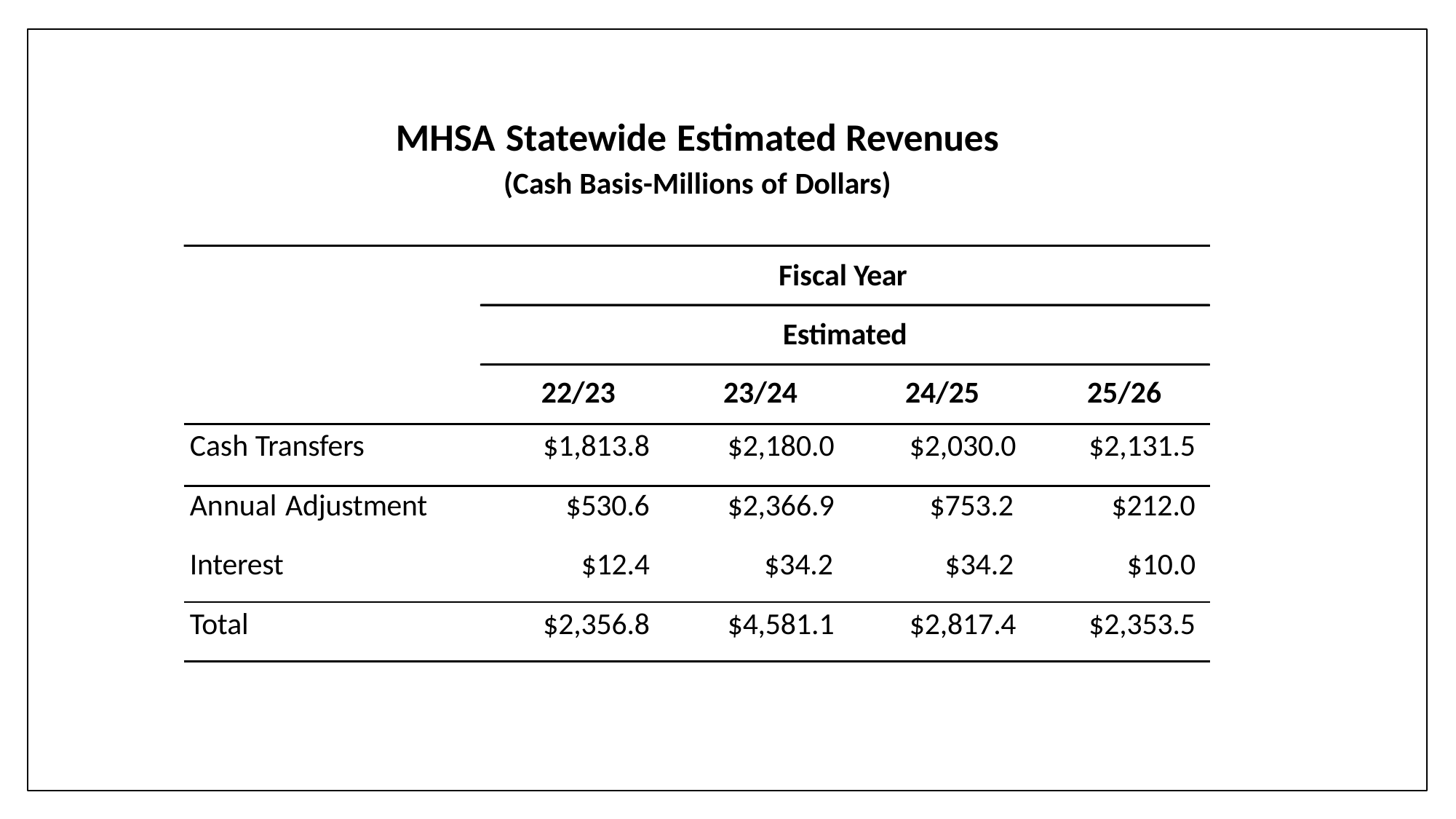

# MHSA Statewide Estimated Revenues
(Cash Basis-Millions of Dollars)

Fiscal Year
Estimated

|  | 22/23 | 23/24 | 24/25 | 25/26 |
| --- | --- | --- | --- | --- |
| Cash Transfers | $1,813.8 | $2,180.0 | $2,030.0 | $2,131.5 |
| Annual Adjustment | $530.6 | $2,366.9 | $753.2 | $212.0 |
| Interest | $12.4 | $34.2 | $34.2 | $10.0 |
| Total | $2,356.8 | $4,581.1 | $2,817.4 | $2,353.5 |
|  |  |  |  |  |

31